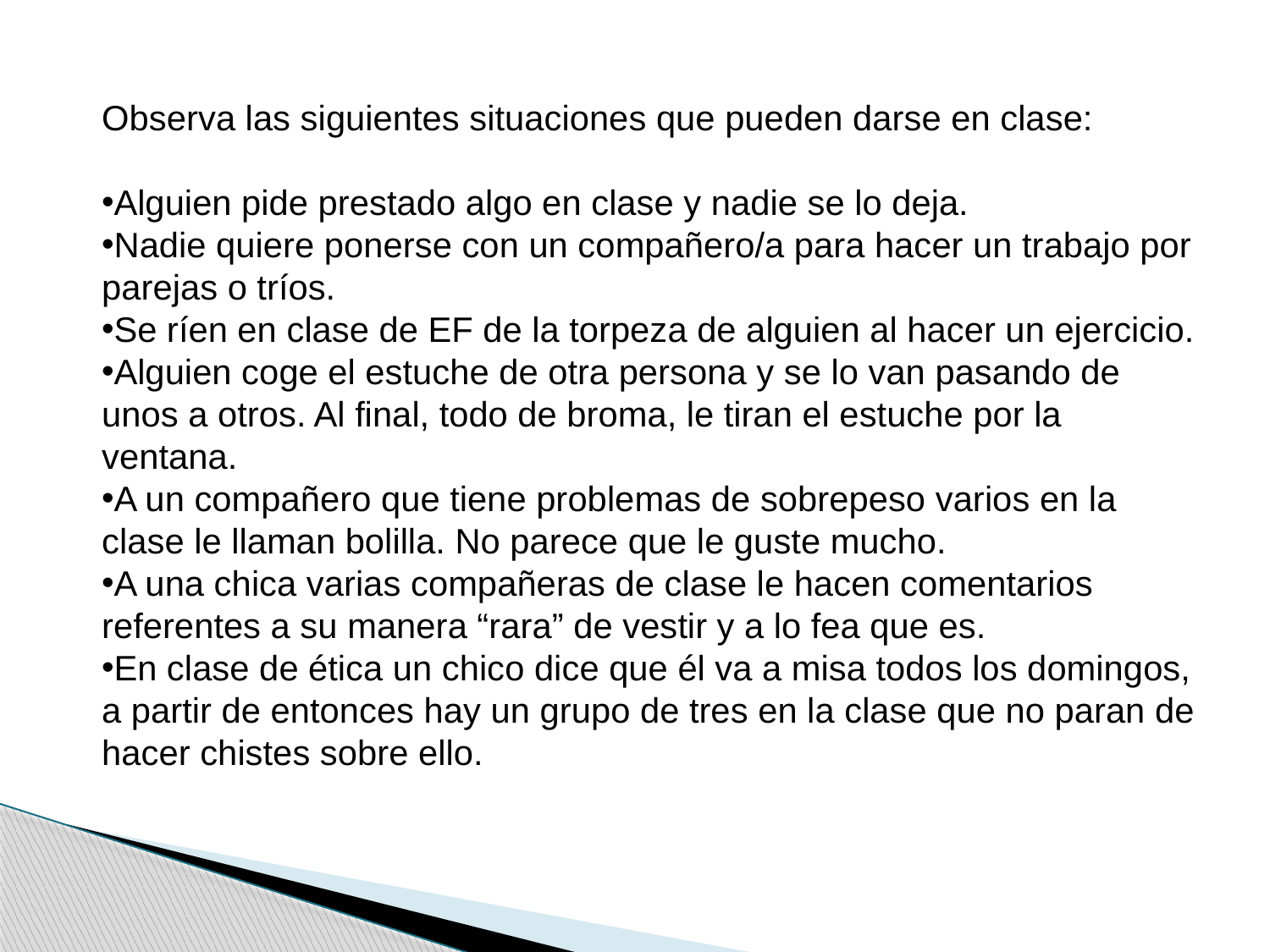

Observa las siguientes situaciones que pueden darse en clase:

Alguien pide prestado algo en clase y nadie se lo deja.
Nadie quiere ponerse con un compañero/a para hacer un trabajo por parejas o tríos.
Se ríen en clase de EF de la torpeza de alguien al hacer un ejercicio.
Alguien coge el estuche de otra persona y se lo van pasando de unos a otros. Al final, todo de broma, le tiran el estuche por la ventana.
A un compañero que tiene problemas de sobrepeso varios en la clase le llaman bolilla. No parece que le guste mucho.
A una chica varias compañeras de clase le hacen comentarios referentes a su manera “rara” de vestir y a lo fea que es.
En clase de ética un chico dice que él va a misa todos los domingos, a partir de entonces hay un grupo de tres en la clase que no paran de hacer chistes sobre ello.